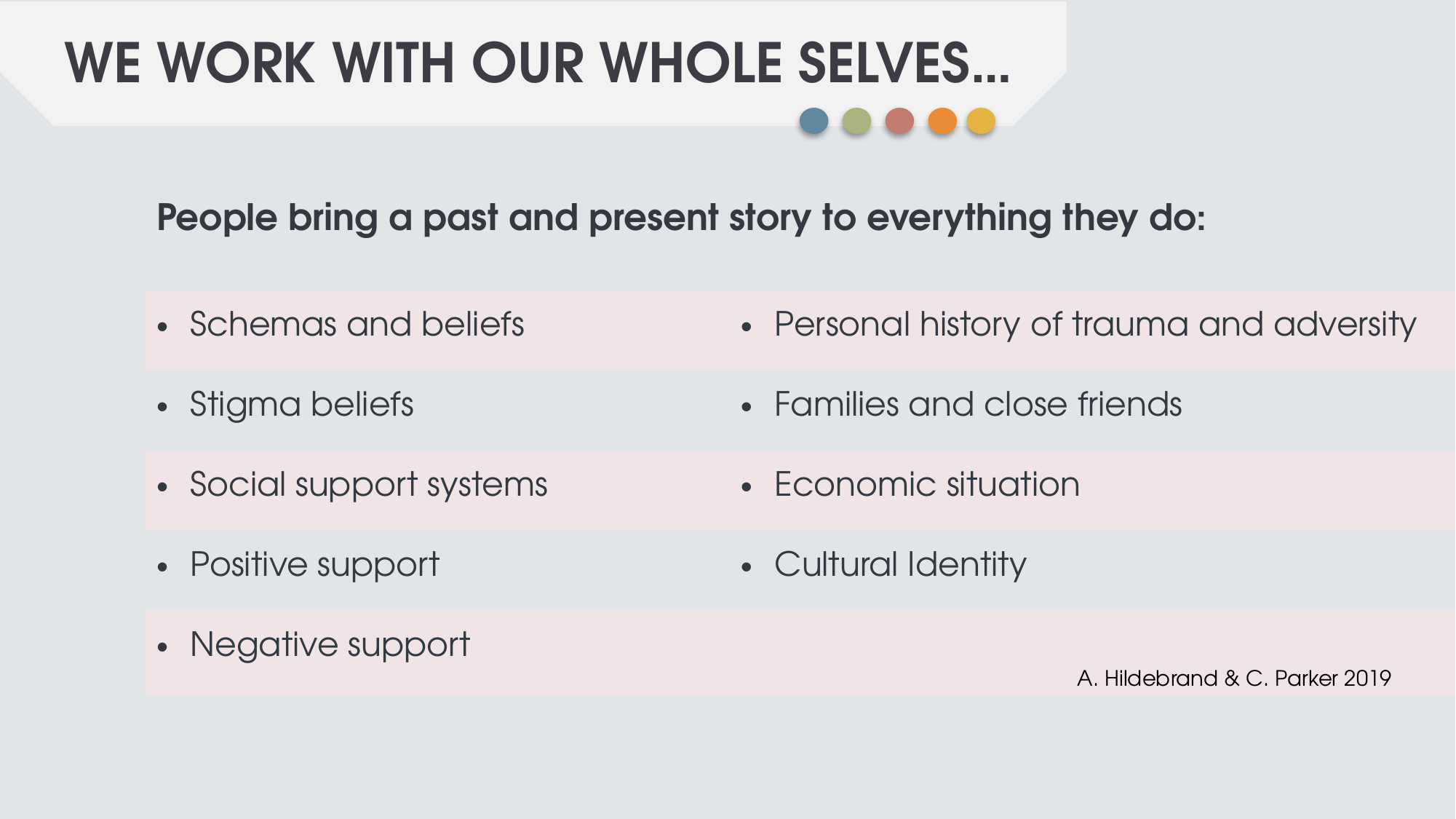

WE WORK WITH OUR WHOLE SELVES…

| People bring a past and present story to everything they do:​ |  |
| --- | --- |
| Schemas and beliefs​ | Personal history of trauma and adversity​ |
| Stigma beliefs​ | Families and close friends |
| Social support systems​ | Economic situation |
| Positive support​ | Cultural Identity |
| Negative support​ |  |
A. Hildebrand & C. Parker 2019